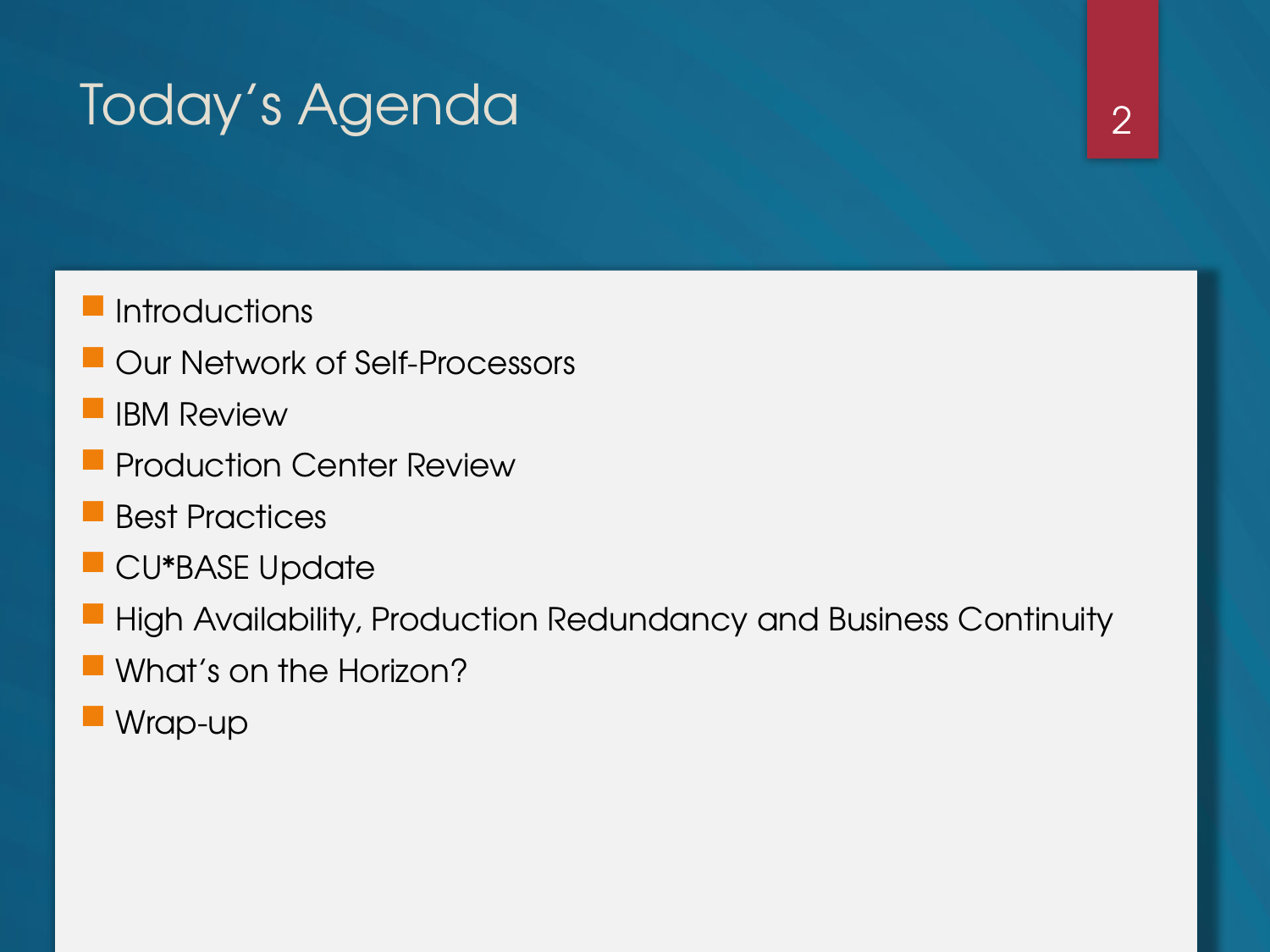

2
# Today’s Agenda
Introductions
Our Network of Self-Processors
IBM Review
Production Center Review
Best Practices
CU*BASE Update
High Availability, Production Redundancy and Business Continuity
What’s on the Horizon?
Wrap-up